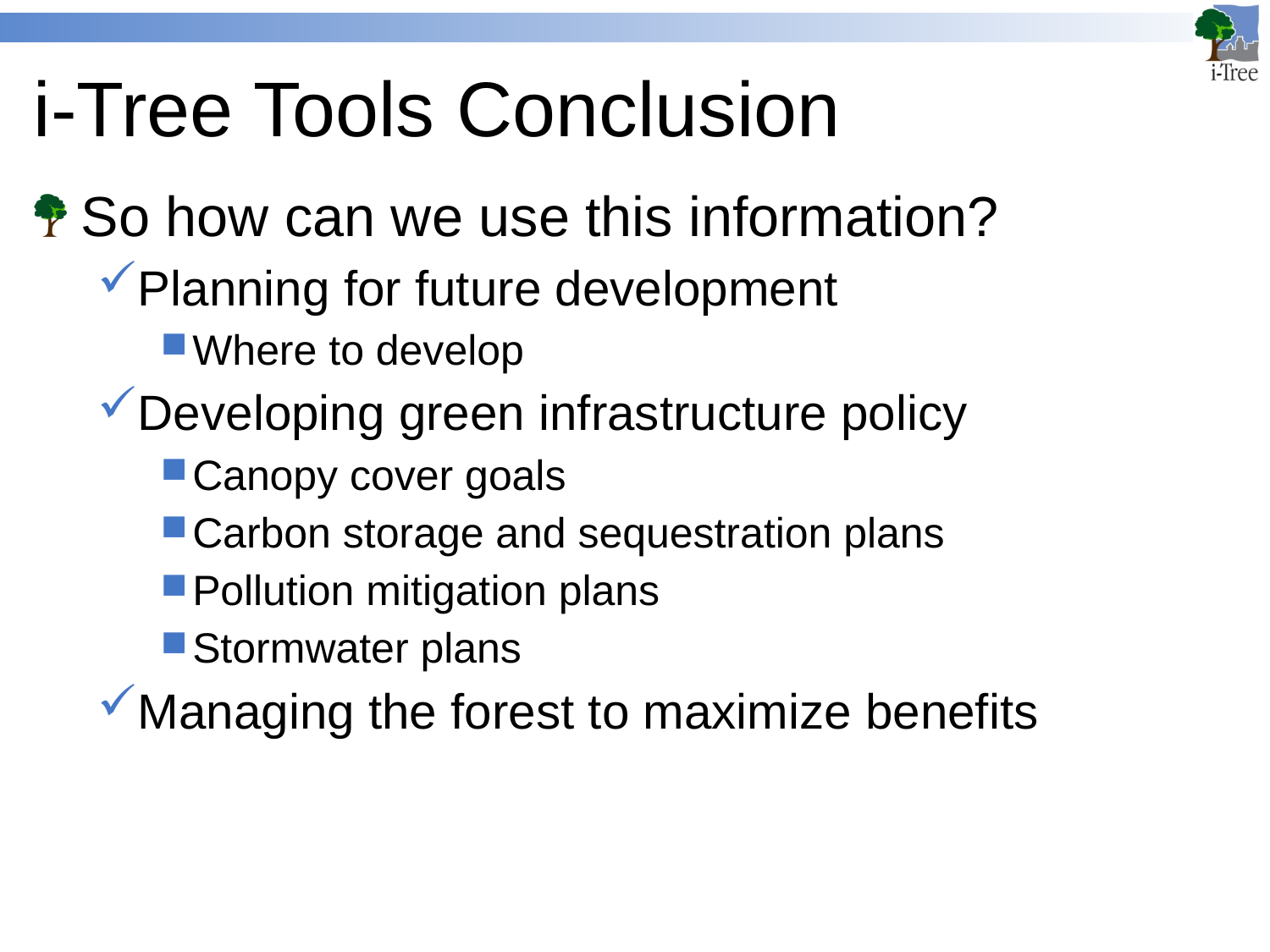

# i-Tree Tools Conclusion
So how can we use this information?
Planning for future development
Where to develop
Developing green infrastructure policy
Canopy cover goals
Carbon storage and sequestration plans
Pollution mitigation plans
Stormwater plans
Managing the forest to maximize benefits